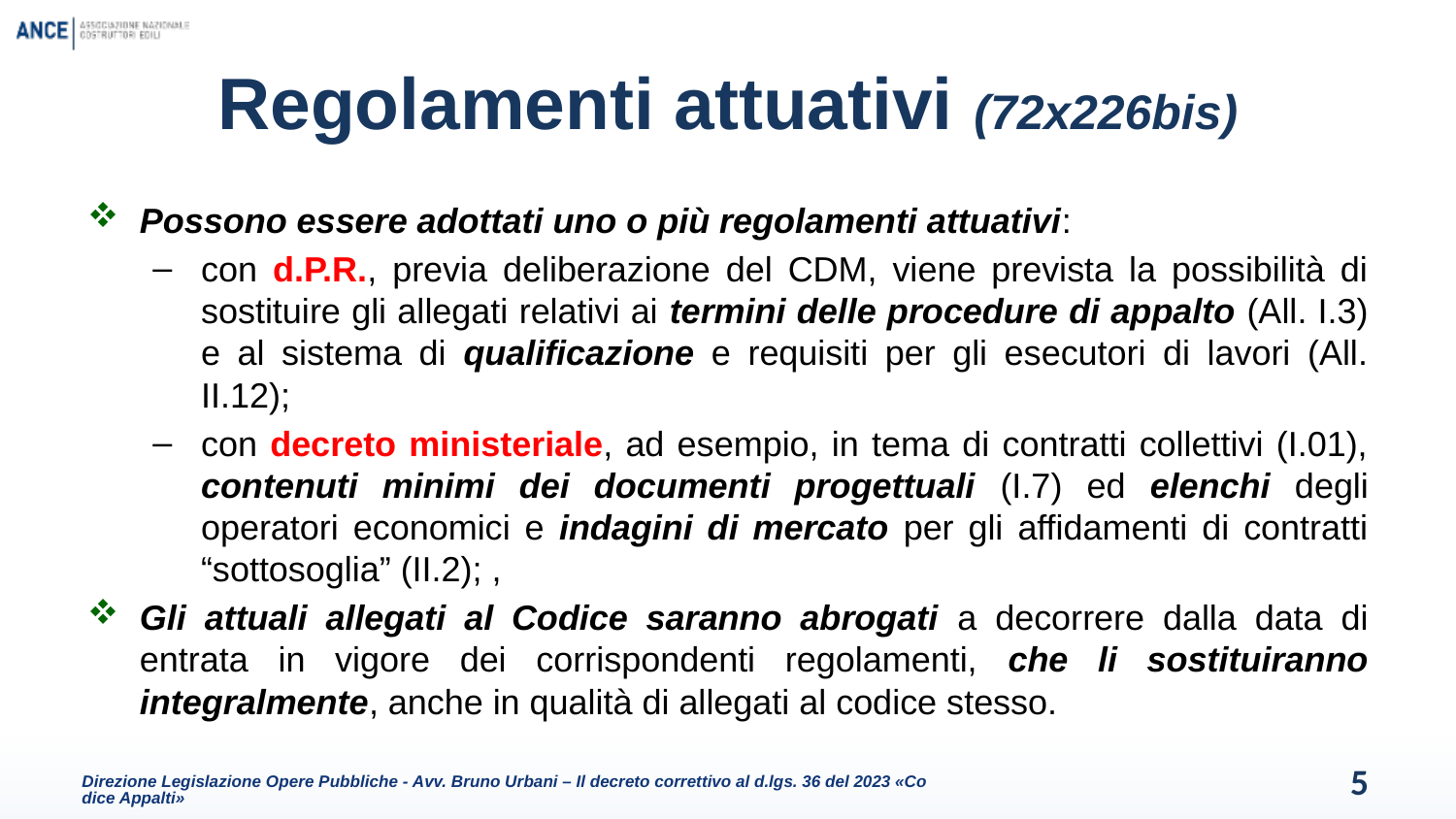

# Regolamenti attuativi (72x226bis)
Possono essere adottati uno o più regolamenti attuativi:
con d.P.R., previa deliberazione del CDM, viene prevista la possibilità di sostituire gli allegati relativi ai termini delle procedure di appalto (All. I.3) e al sistema di qualificazione e requisiti per gli esecutori di lavori (All. II.12);
con decreto ministeriale, ad esempio, in tema di contratti collettivi (I.01), contenuti minimi dei documenti progettuali (I.7) ed elenchi degli operatori economici e indagini di mercato per gli affidamenti di contratti “sottosoglia” (II.2); ,
Gli attuali allegati al Codice saranno abrogati a decorrere dalla data di entrata in vigore dei corrispondenti regolamenti, che li sostituiranno integralmente, anche in qualità di allegati al codice stesso.

Direzione Legislazione Opere Pubbliche - Avv. Bruno Urbani – Il decreto correttivo al d.lgs. 36 del 2023 «Codice Appalti»
5